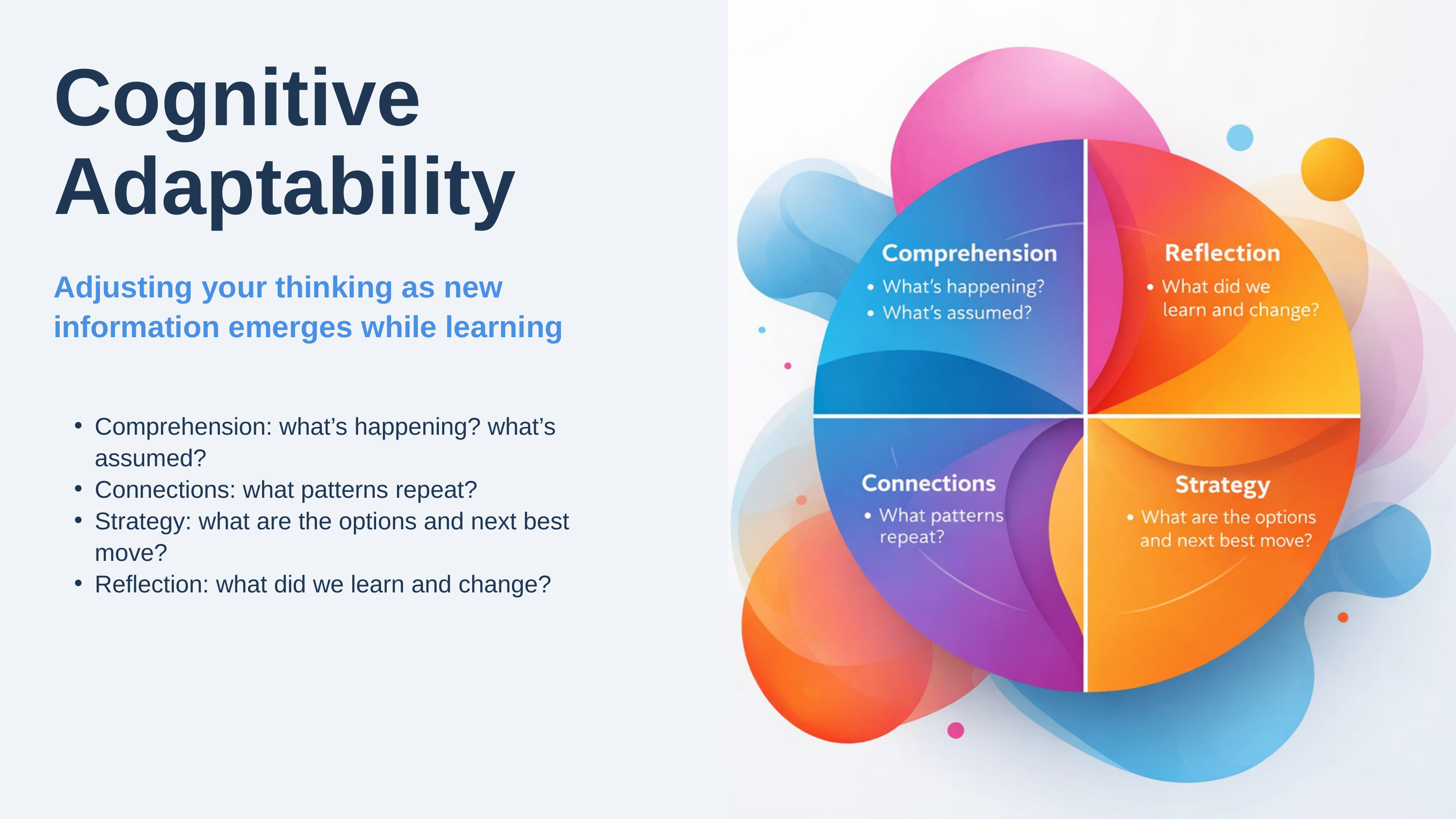

Cognitive Adaptability
Adjusting your thinking as new information emerges while learning
Comprehension: what’s happening? what’s assumed?
Connections: what patterns repeat?
Strategy: what are the options and next best move?
Reflection: what did we learn and change?